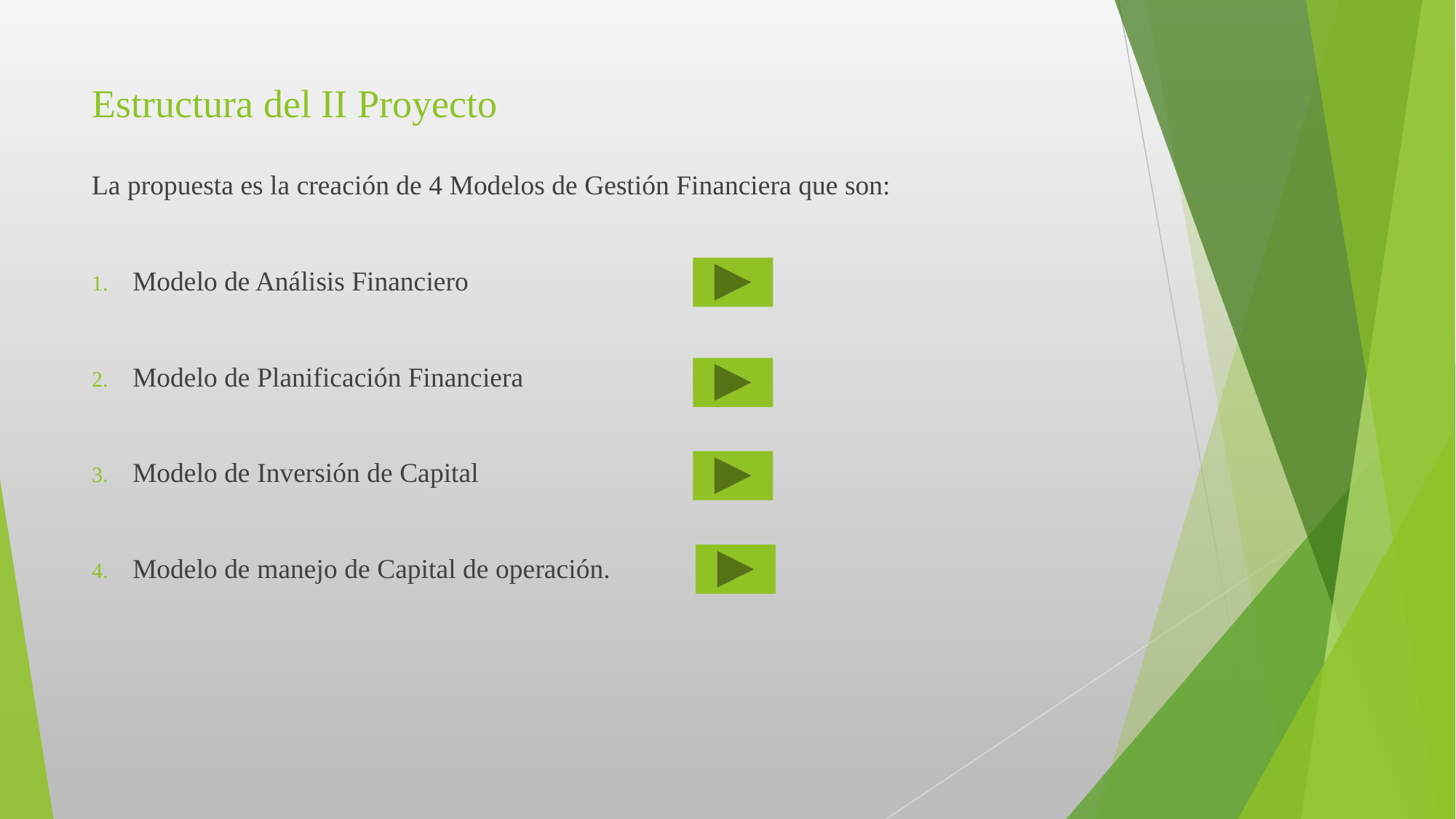

# Estructura del II Proyecto
La propuesta es la creación de 4 Modelos de Gestión Financiera que son:

Modelo de Análisis Financiero

Modelo de Planificación Financiera

Modelo de Inversión de Capital

Modelo de manejo de Capital de operación.